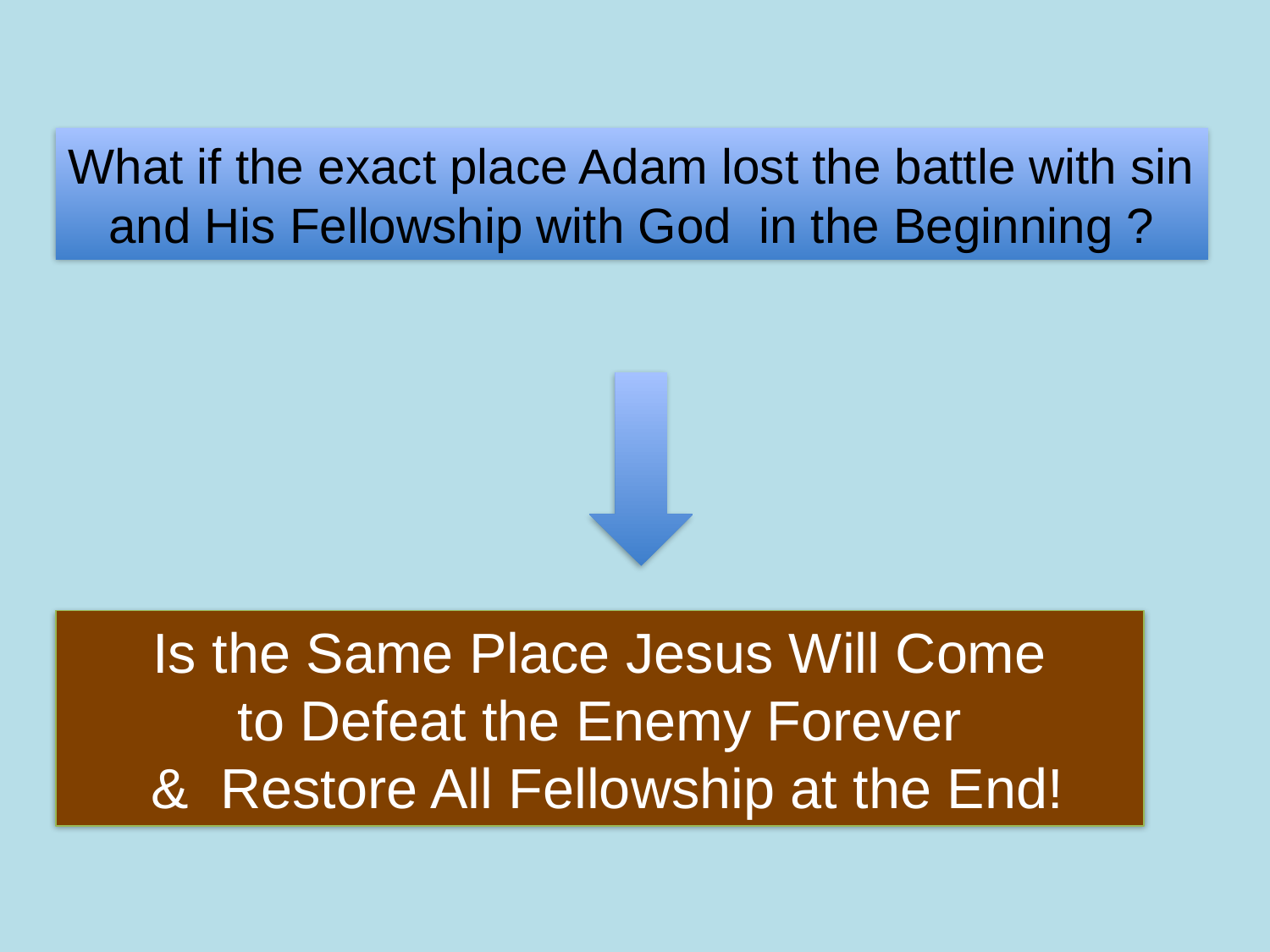

What if the exact place Adam lost the battle with sin and His Fellowship with God  in the Beginning ?

Is the Same Place Jesus Will Come
 to Defeat the Enemy Forever
 &  Restore All Fellowship at the End!